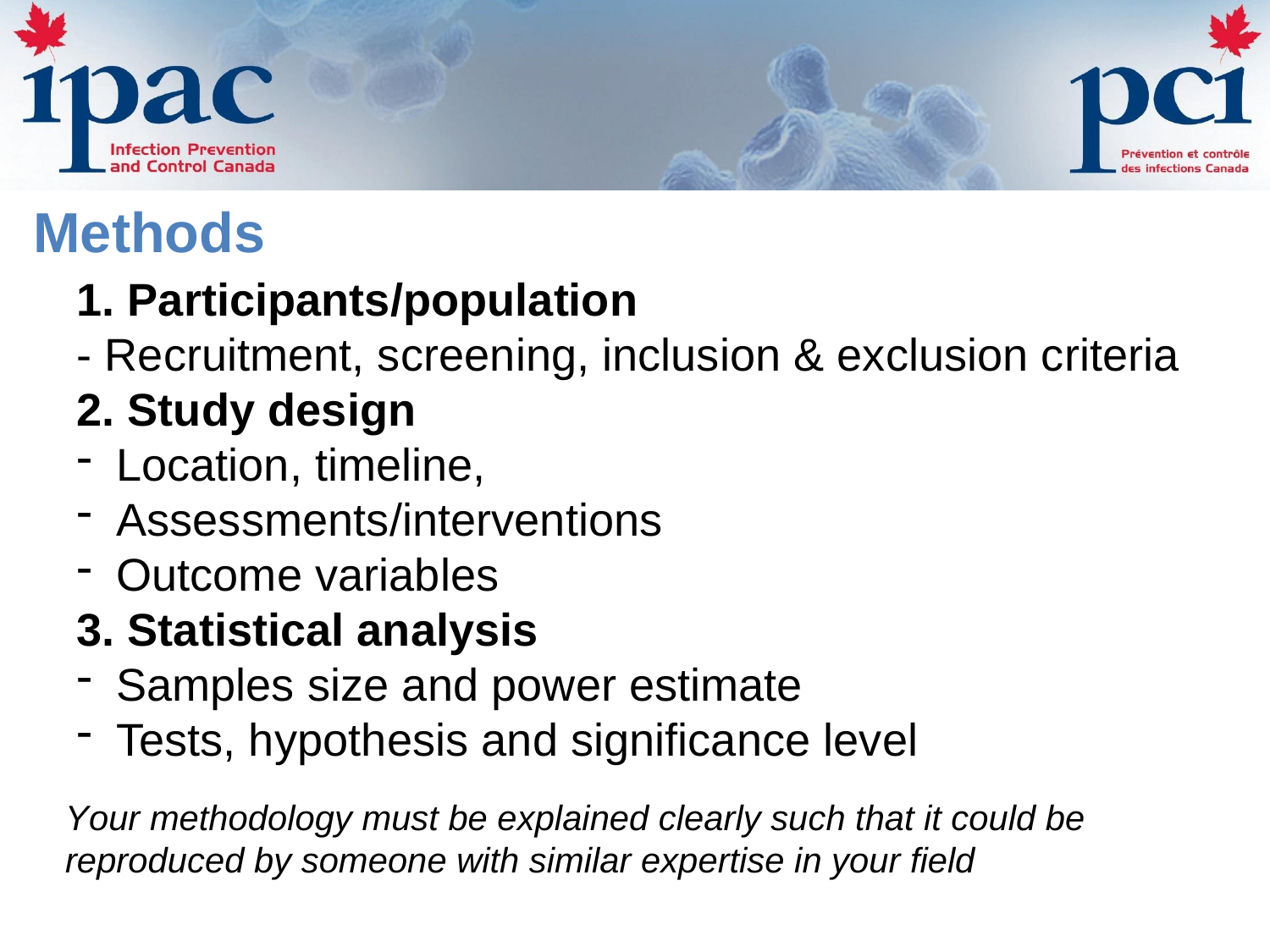

Methods
1. Participants/population
- Recruitment, screening, inclusion & exclusion criteria
2. Study design
Location, timeline,
Assessments/interventions
Outcome variables
3. Statistical analysis
Samples size and power estimate
Tests, hypothesis and significance level

Your methodology must be explained clearly such that it could be reproduced by someone with similar expertise in your field

67%